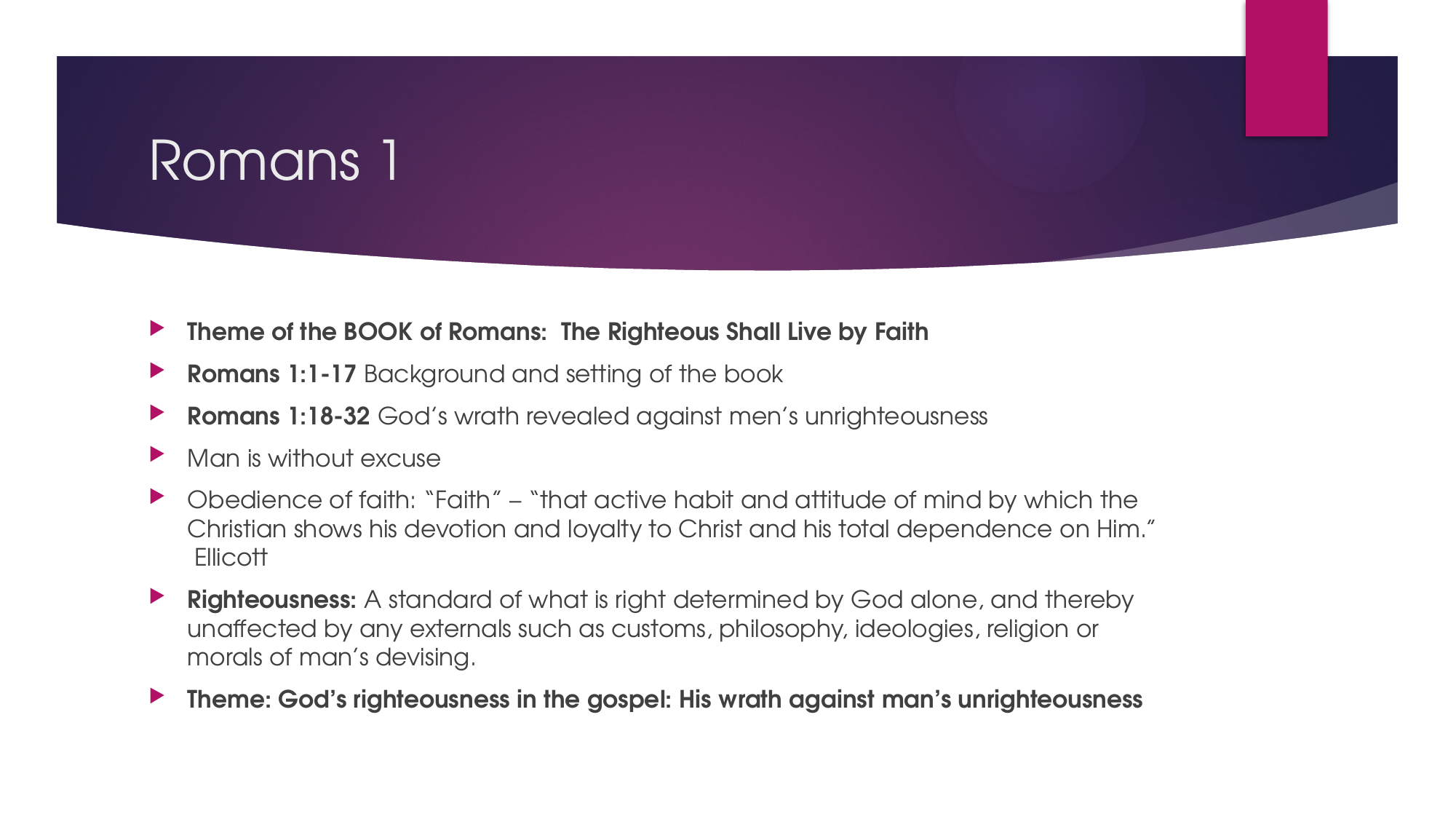

# Romans 1
Theme of the BOOK of Romans:  The Righteous Shall Live by Faith
Romans 1:1-17 Background and setting of the book
Romans 1:18-32 God’s wrath revealed against men’s unrighteousness
Man is without excuse
Obedience of faith: “Faith” – “that active habit and attitude of mind by which the Christian shows his devotion and loyalty to Christ and his total dependence on Him.”     Ellicott
Righteousness: A standard of what is right determined by God alone, and thereby unaffected by any externals such as customs, philosophy, ideologies, religion or morals of man’s devising.
Theme: God’s righteousness in the gospel: His wrath against man’s unrighteousness